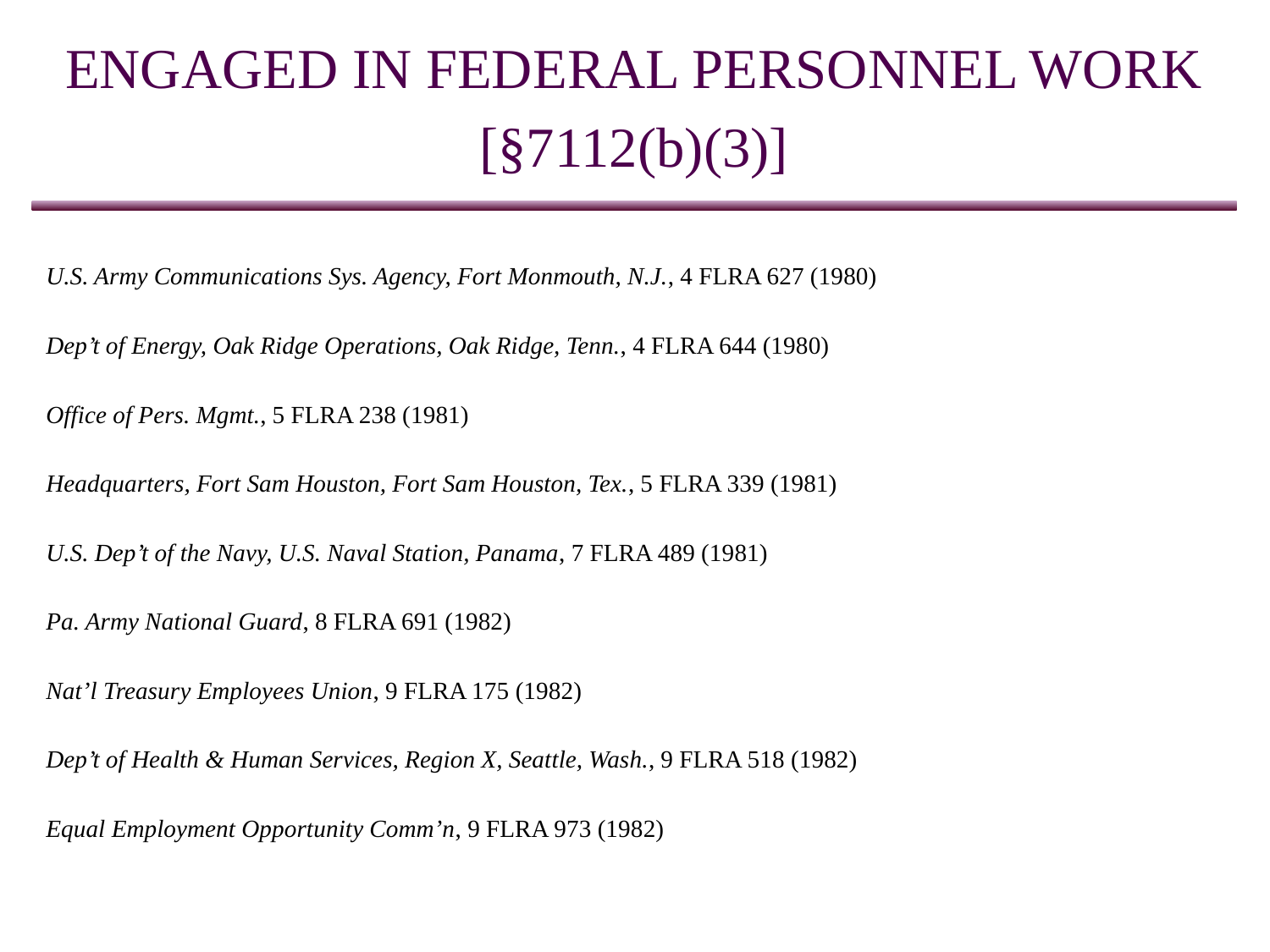

ENGAGED IN FEDERAL PERSONNEL WORK
[§7112(b)(3)]

U.S. Army Communications Sys. Agency, Fort Monmouth, N.J., 4 FLRA 627 (1980)

Dep’t of Energy, Oak Ridge Operations, Oak Ridge, Tenn., 4 FLRA 644 (1980)

Office of Pers. Mgmt., 5 FLRA 238 (1981)

Headquarters, Fort Sam Houston, Fort Sam Houston, Tex., 5 FLRA 339 (1981)

U.S. Dep’t of the Navy, U.S. Naval Station, Panama, 7 FLRA 489 (1981)

Pa. Army National Guard, 8 FLRA 691 (1982)

Nat’l Treasury Employees Union, 9 FLRA 175 (1982)

Dep’t of Health & Human Services, Region X, Seattle, Wash., 9 FLRA 518 (1982)

Equal Employment Opportunity Comm’n, 9 FLRA 973 (1982)